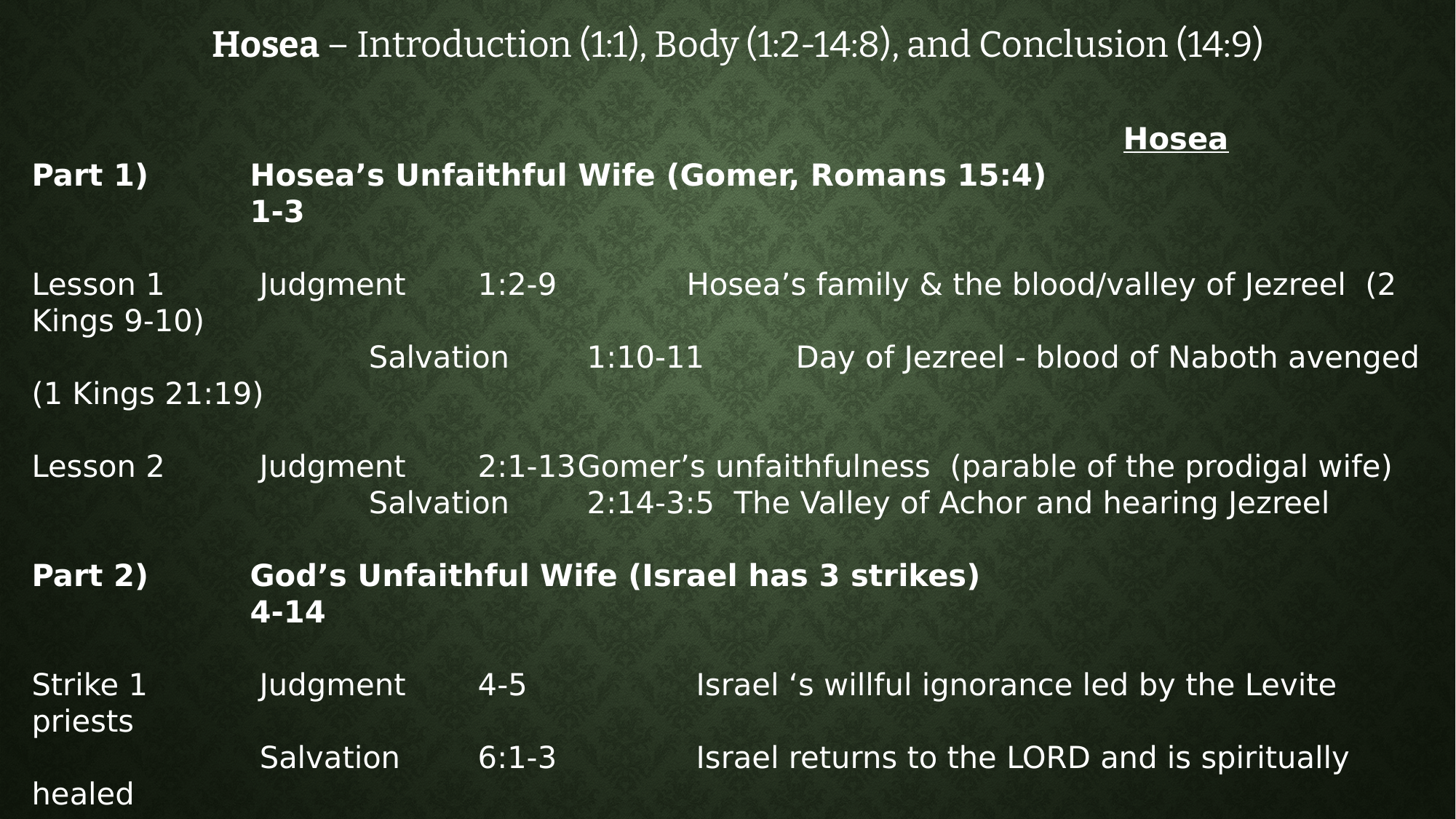

Hosea – Introduction (1:1), Body (1:2-14:8), and Conclusion (14:9)

																						Hosea
Part 1) 	Hosea’s Unfaithful Wife (Gomer, Romans 15:4)					1-3

Lesson 1	 Judgment	 1:2-9		Hosea’s family & the blood/valley of Jezreel  (2 Kings 9-10)
			 Salvation	 1:10-11	Day of Jezreel - blood of Naboth avenged (1 Kings 21:19)

Lesson 2	 Judgment	 2:1-13	Gomer’s unfaithfulness  (parable of the prodigal wife)
			 Salvation 	 2:14-3:5  The Valley of Achor and hearing Jezreel

Part 2) 	God’s Unfaithful Wife (Israel has 3 strikes)						4-14

Strike 1	 Judgment	 4-5	  	 Israel ‘s willful ignorance led by the Levite priests
        		 Salvation 	 6:1-3		 Israel returns to the LORD and is spiritually healed

Strike 2	 Judgment	 6:4-11:7	 Israel’s rebellion  “A Cake Not Turned”
			 Salvation 	 11:8-12

Strike 3	 Judgment	 12-13		 Israel’s unfaithfulness
			 Salvation 	 14